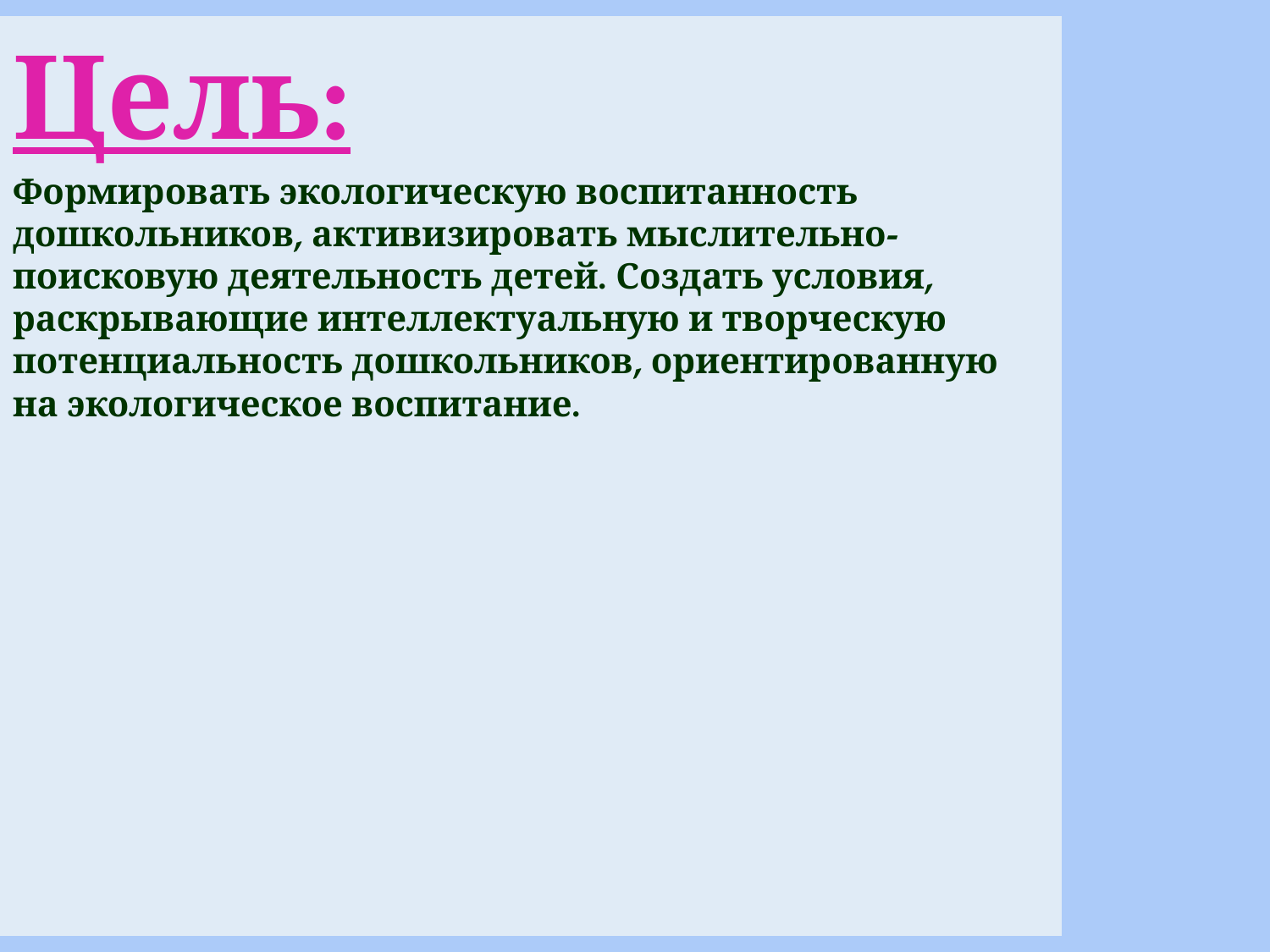

Цель:
Формировать экологическую воспитанность дошкольников, активизировать мыслительно-поисковую деятельность детей. Создать условия, раскрывающие интеллектуальную и творческую потенциальность дошкольников, ориентированную на экологическое воспитание.
#